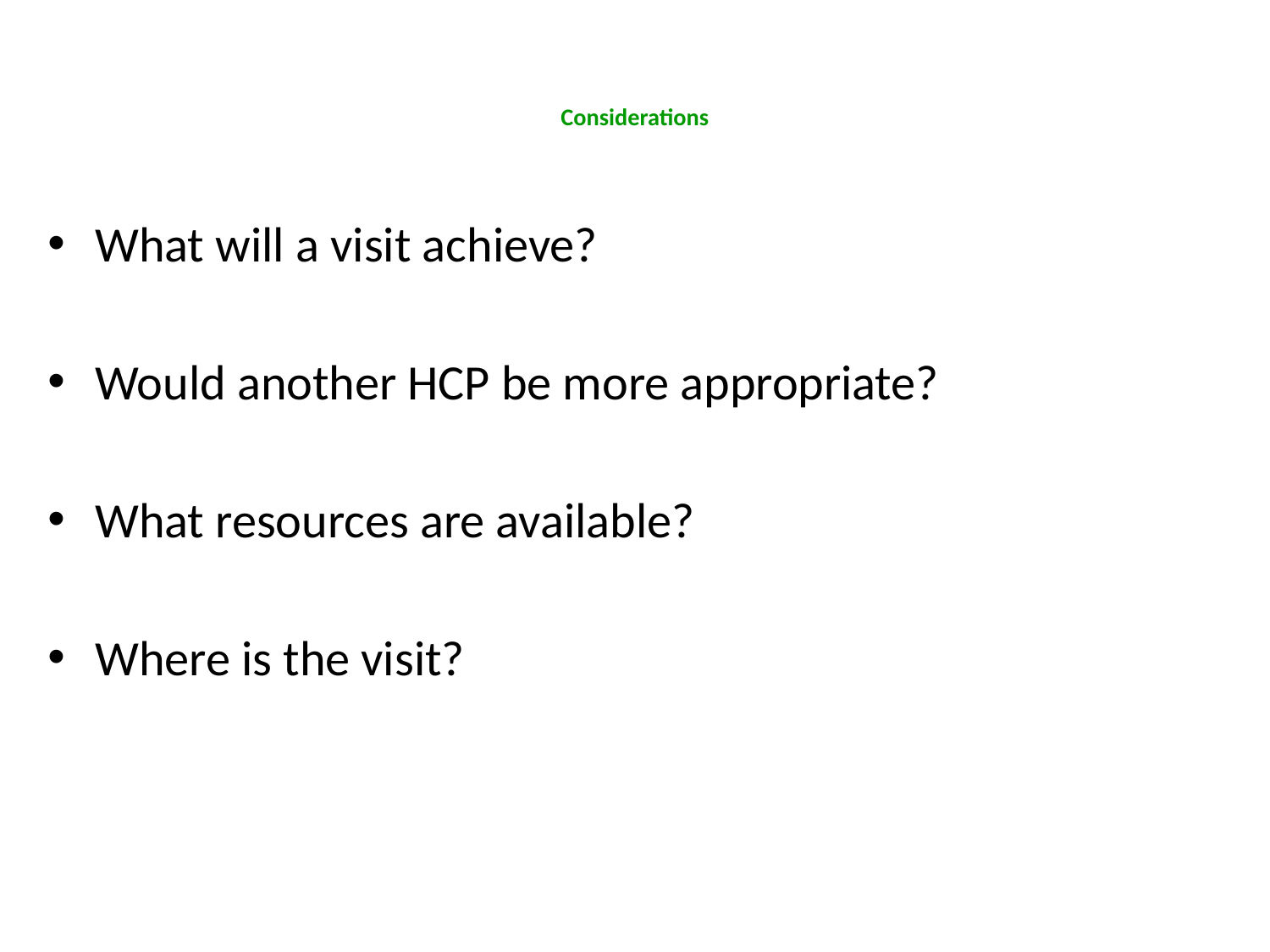

# Considerations
What will a visit achieve?

Would another HCP be more appropriate?

What resources are available?

Where is the visit?